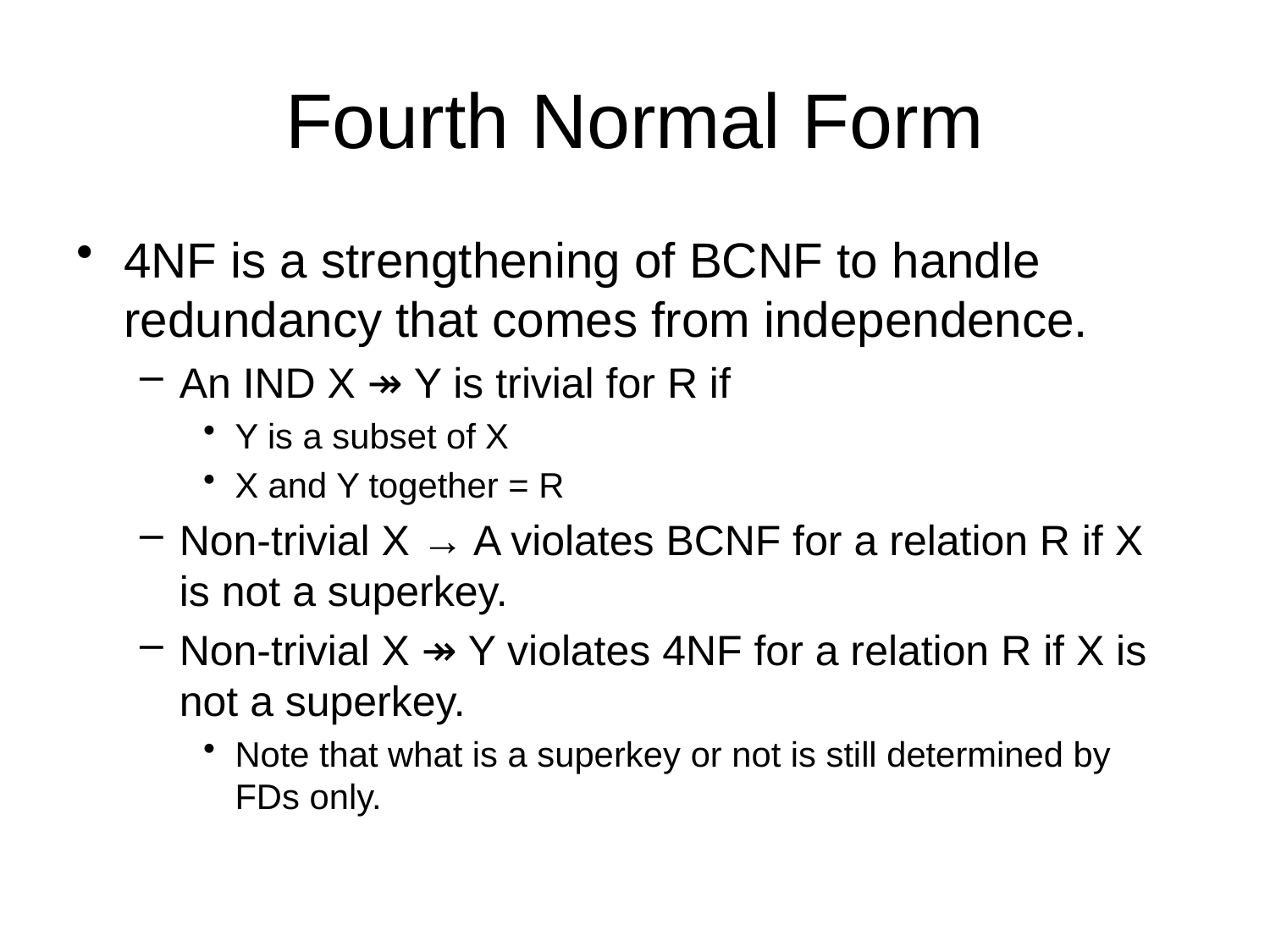

# Fourth Normal Form
4NF is a strengthening of BCNF to handle redundancy that comes from independence.
An IND X ↠ Y is trivial for R if
Y is a subset of X
X and Y together = R
Non-trivial X → A violates BCNF for a relation R if X is not a superkey.
Non-trivial X ↠ Y violates 4NF for a relation R if X is not a superkey.
Note that what is a superkey or not is still determined by FDs only.